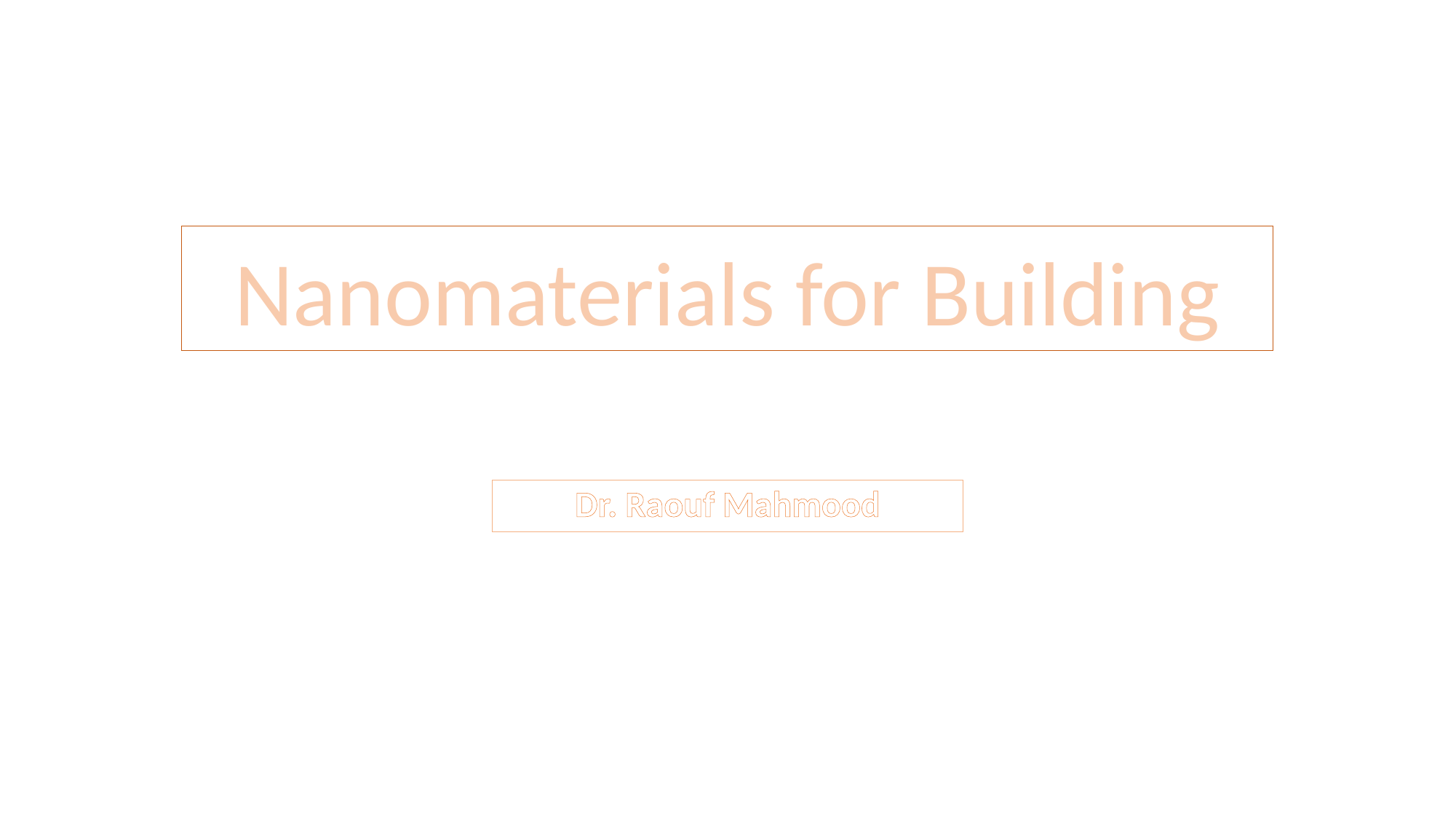

# Nanomaterials for Building
Dr. Raouf Mahmood